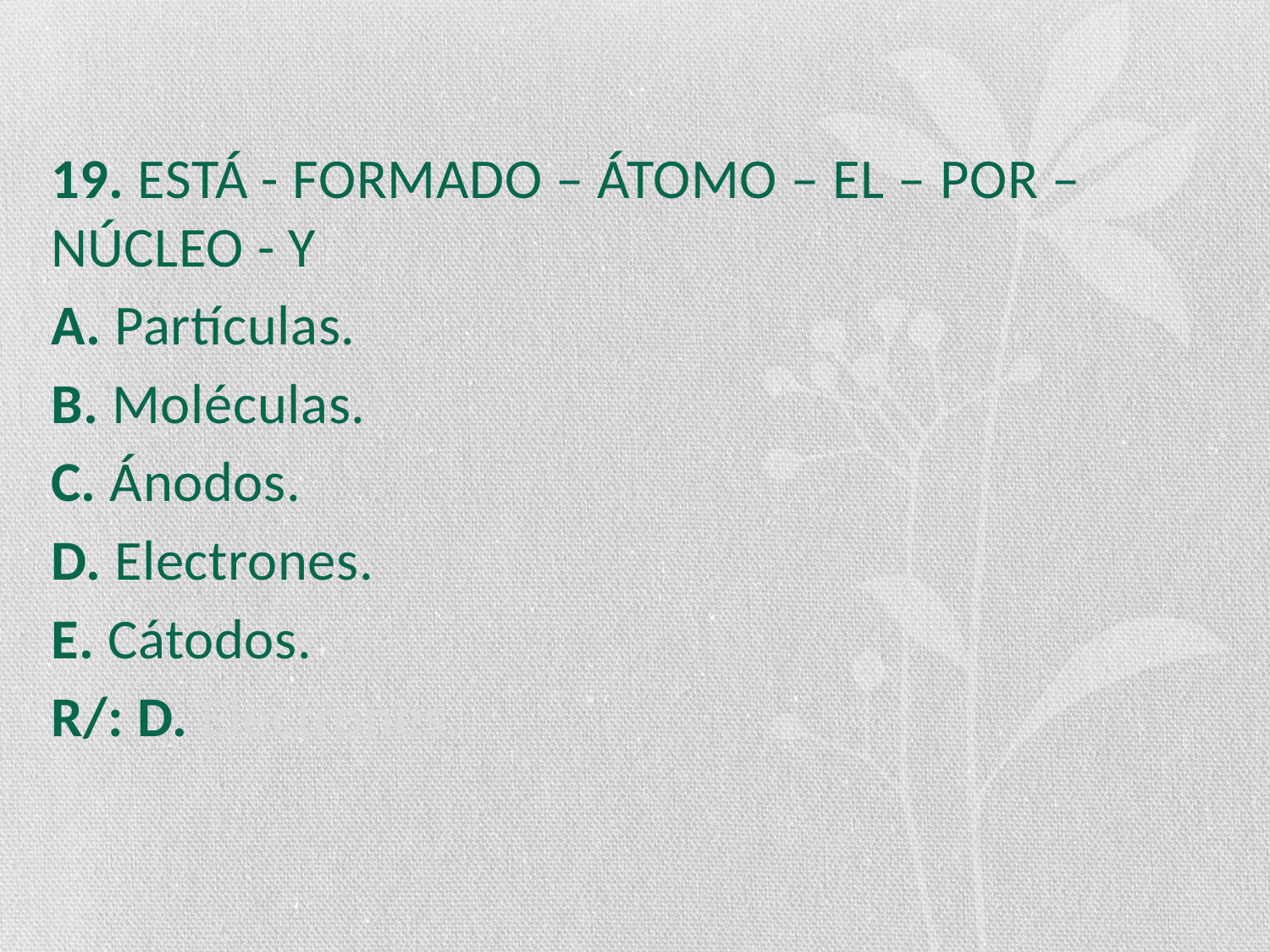

19. ESTÁ - FORMADO – ÁTOMO – EL – POR – NÚCLEO - Y
A. Partículas.
B. Moléculas.
C. Ánodos.
D. Electrones.
E. Cátodos.
R/: D. Electrones.